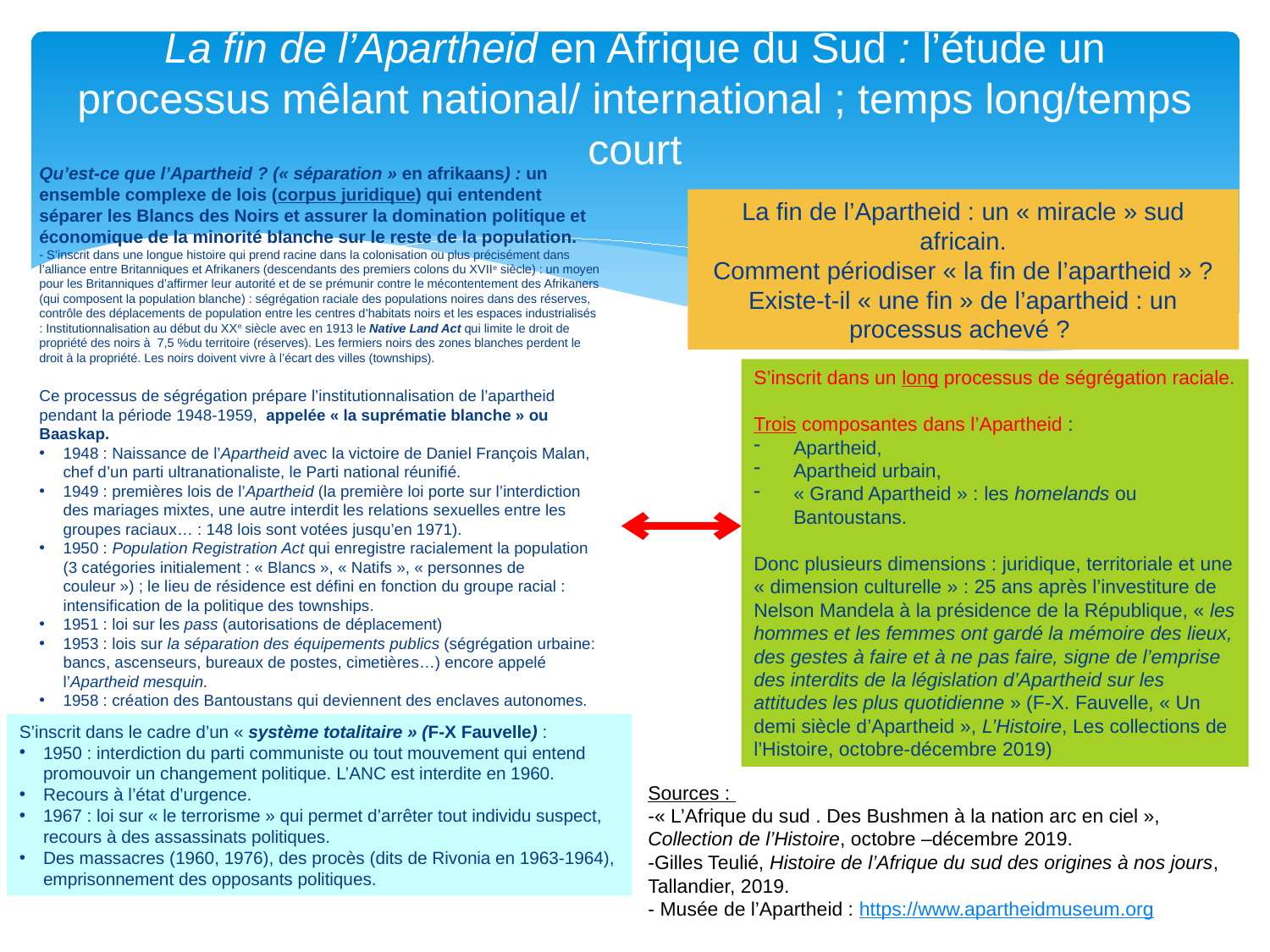

# La fin de l’Apartheid en Afrique du Sud : l’étude un processus mêlant national/ international ; temps long/temps court
Qu’est-ce que l’Apartheid ? (« séparation » en afrikaans) : un ensemble complexe de lois (corpus juridique) qui entendent séparer les Blancs des Noirs et assurer la domination politique et économique de la minorité blanche sur le reste de la population.
- S’inscrit dans une longue histoire qui prend racine dans la colonisation ou plus précisément dans l’alliance entre Britanniques et Afrikaners (descendants des premiers colons du XVIIe siècle) : un moyen pour les Britanniques d’affirmer leur autorité et de se prémunir contre le mécontentement des Afrikaners (qui composent la population blanche) : ségrégation raciale des populations noires dans des réserves, contrôle des déplacements de population entre les centres d’habitats noirs et les espaces industrialisés : Institutionnalisation au début du XXe siècle avec en 1913 le Native Land Act qui limite le droit de propriété des noirs à  7,5 %du territoire (réserves). Les fermiers noirs des zones blanches perdent le droit à la propriété. Les noirs doivent vivre à l’écart des villes (townships).

Ce processus de ségrégation prépare l’institutionnalisation de l’apartheid pendant la période 1948-1959,  appelée « la suprématie blanche » ou Baaskap.
1948 : Naissance de l’Apartheid avec la victoire de Daniel François Malan, chef d’un parti ultranationaliste, le Parti national réunifié.
1949 : premières lois de l’Apartheid (la première loi porte sur l’interdiction des mariages mixtes, une autre interdit les relations sexuelles entre les groupes raciaux… : 148 lois sont votées jusqu’en 1971).
1950 : Population Registration Act qui enregistre racialement la population (3 catégories initialement : « Blancs », « Natifs », « personnes de couleur ») ; le lieu de résidence est défini en fonction du groupe racial :  intensification de la politique des townships.
1951 : loi sur les pass (autorisations de déplacement)
1953 : lois sur la séparation des équipements publics (ségrégation urbaine: bancs, ascenseurs, bureaux de postes, cimetières…) encore appelé l’Apartheid mesquin.
1958 : création des Bantoustans qui deviennent des enclaves autonomes.
La fin de l’Apartheid : un « miracle » sud africain.
Comment périodiser « la fin de l’apartheid » ? Existe-t-il « une fin » de l’apartheid : un processus achevé ?
S’inscrit dans un long processus de ségrégation raciale.

Trois composantes dans l’Apartheid :
Apartheid,
Apartheid urbain,
« Grand Apartheid » : les homelands ou Bantoustans.

Donc plusieurs dimensions : juridique, territoriale et une « dimension culturelle » : 25 ans après l’investiture de Nelson Mandela à la présidence de la République, « les hommes et les femmes ont gardé la mémoire des lieux, des gestes à faire et à ne pas faire, signe de l’emprise des interdits de la législation d’Apartheid sur les attitudes les plus quotidienne » (F-X. Fauvelle, « Un demi siècle d’Apartheid », L’Histoire, Les collections de l’Histoire, octobre-décembre 2019)
S’inscrit dans le cadre d’un « système totalitaire » (F-X Fauvelle) :
1950 : interdiction du parti communiste ou tout mouvement qui entend promouvoir un changement politique. L’ANC est interdite en 1960.
Recours à l’état d’urgence.
1967 : loi sur « le terrorisme » qui permet d’arrêter tout individu suspect, recours à des assassinats politiques.
Des massacres (1960, 1976), des procès (dits de Rivonia en 1963-1964), emprisonnement des opposants politiques.
Sources :
-« L’Afrique du sud . Des Bushmen à la nation arc en ciel », Collection de l’Histoire, octobre –décembre 2019.
-Gilles Teulié, Histoire de l’Afrique du sud des origines à nos jours, Tallandier, 2019.
- Musée de l’Apartheid : https://www.apartheidmuseum.org